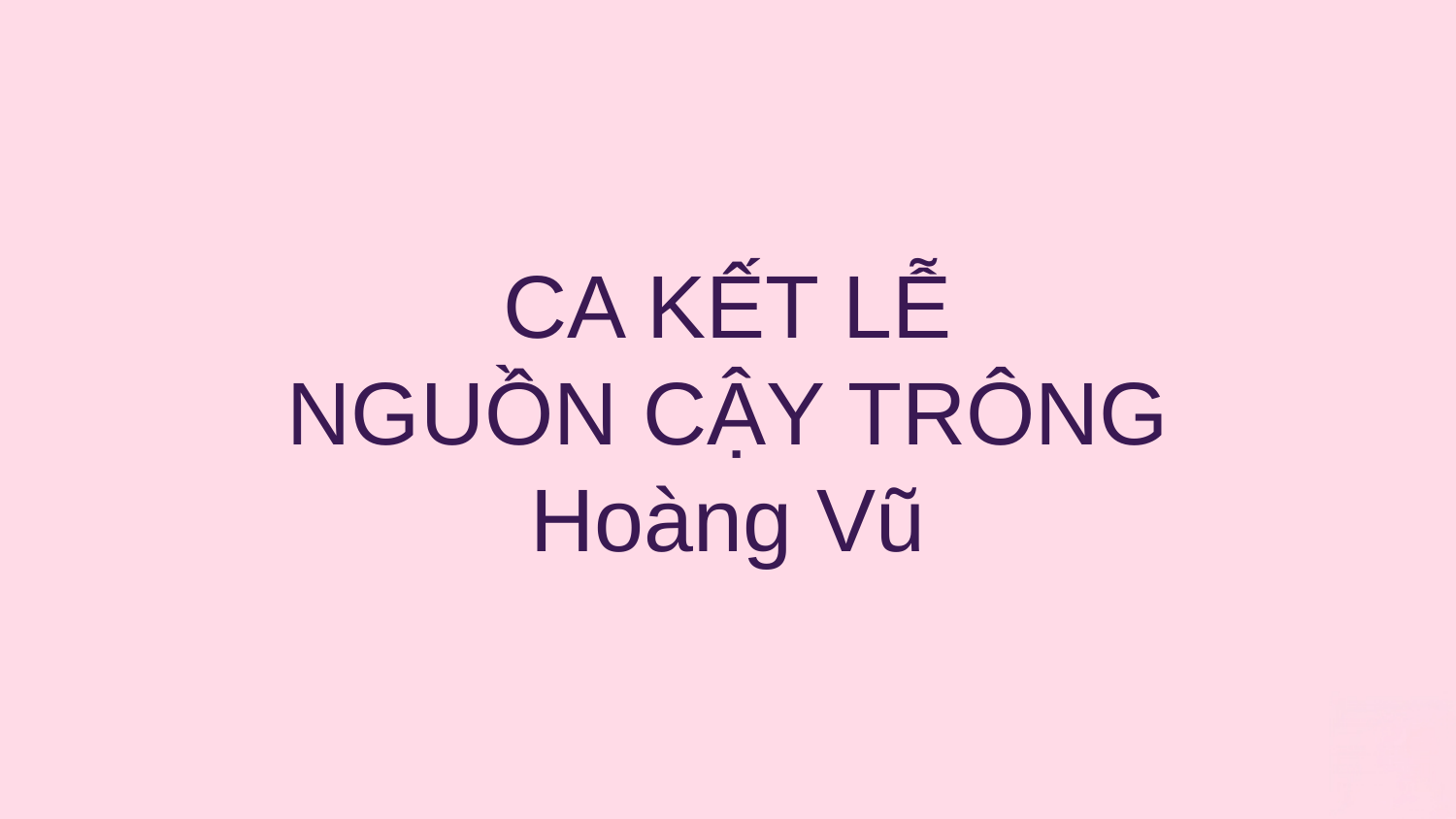

# CA KẾT LỄ NGUỒN CẬY TRÔNG Hoàng Vũ